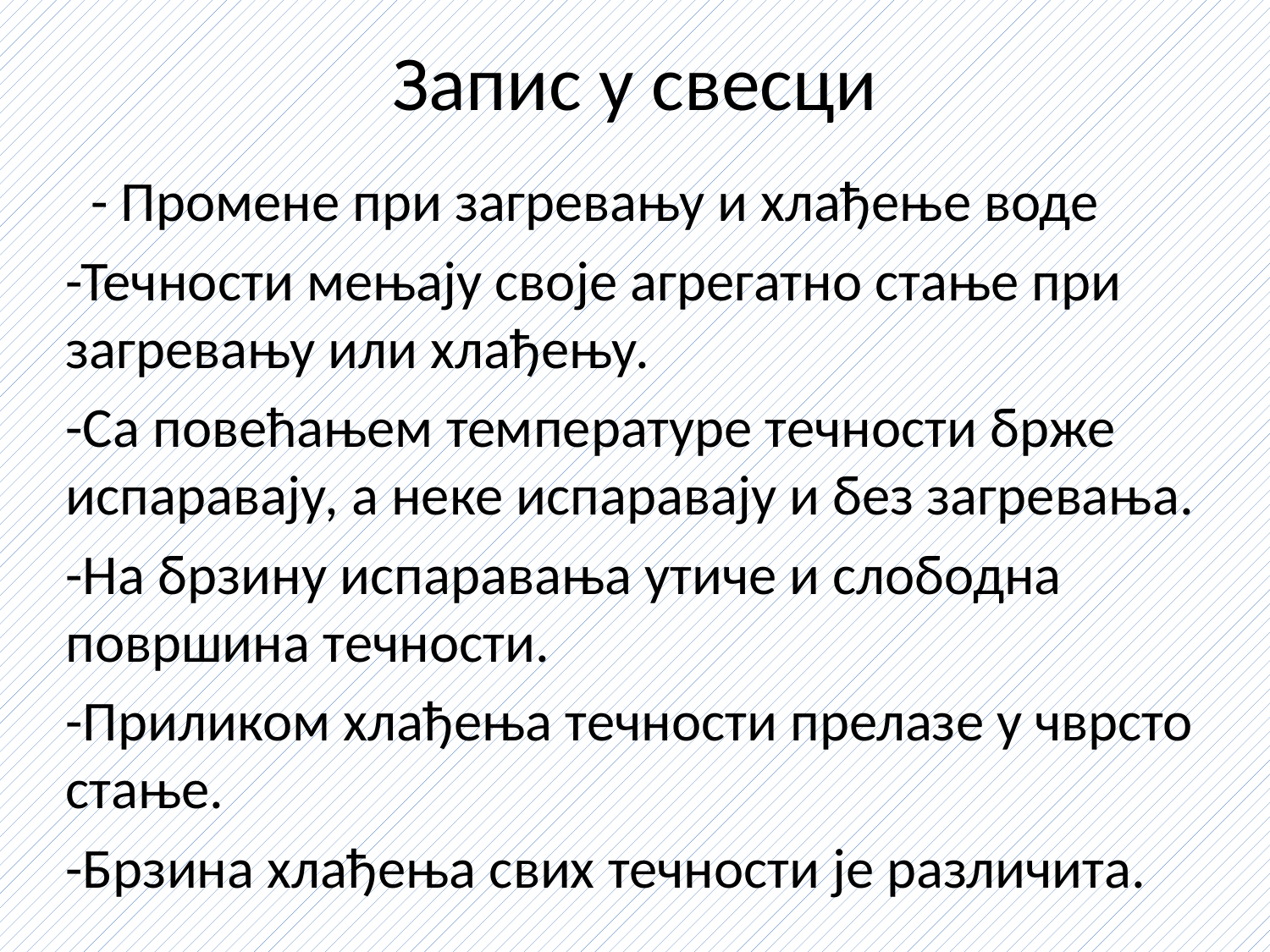

# Запис у свесци
  - Промене при загревању и хлађење воде
-Течности мењају своје агрегатно стање при загревању или хлађењу.
-Са повећањем температуре течности брже испаравају, а неке испаравају и без загревања.
-На брзину испаравања утиче и слободна површина течности.
-Приликом хлађења течности прелазе у чврсто стање.
-Брзина хлађења свих течности је различита.